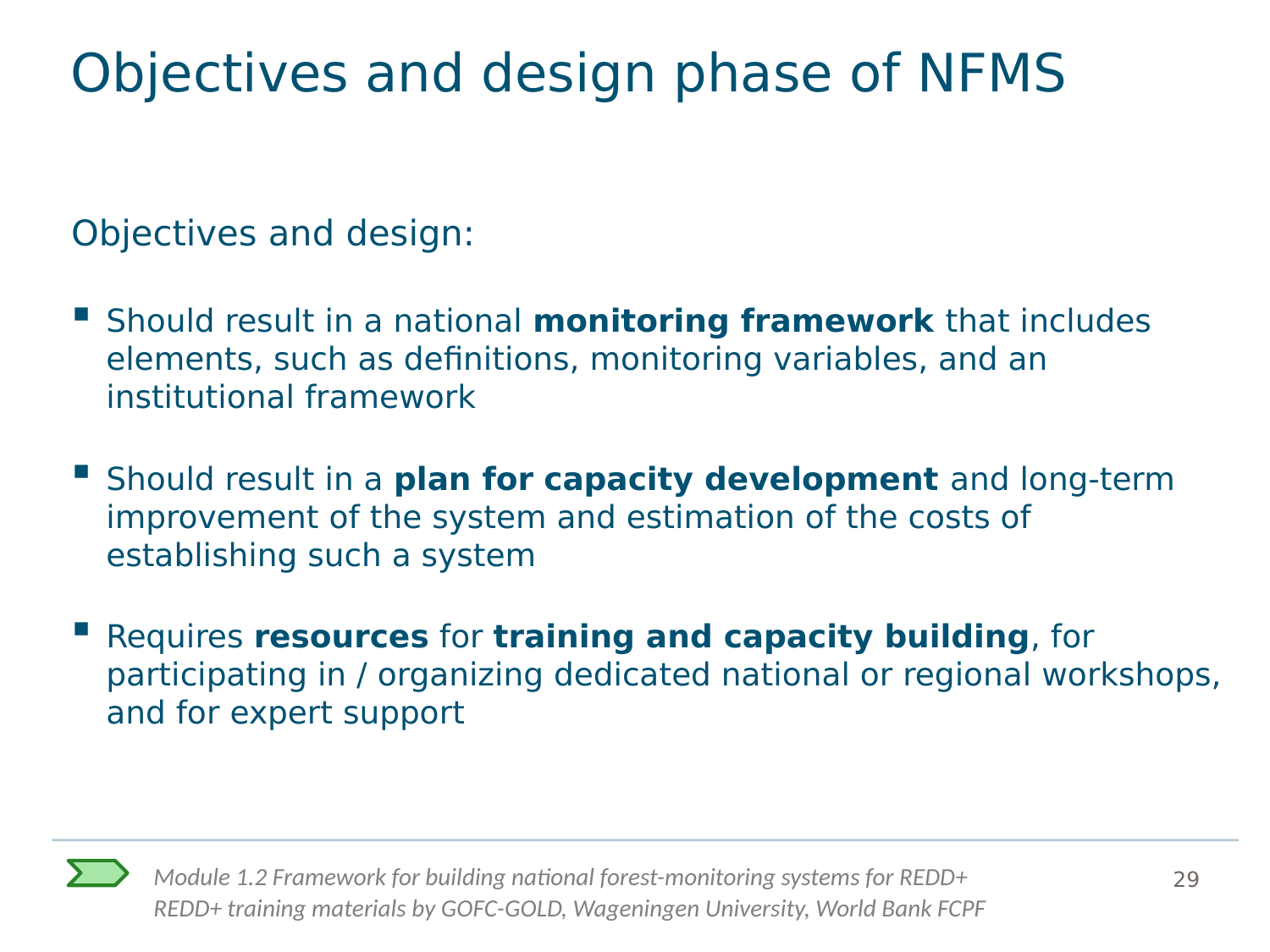

# Objectives and design phase of NFMS
Objectives and design:
Should result in a national monitoring framework that includes elements, such as definitions, monitoring variables, and an institutional framework
Should result in a plan for capacity development and long-term improvement of the system and estimation of the costs of establishing such a system
Requires resources for training and capacity building, for participating in / organizing dedicated national or regional workshops, and for expert support